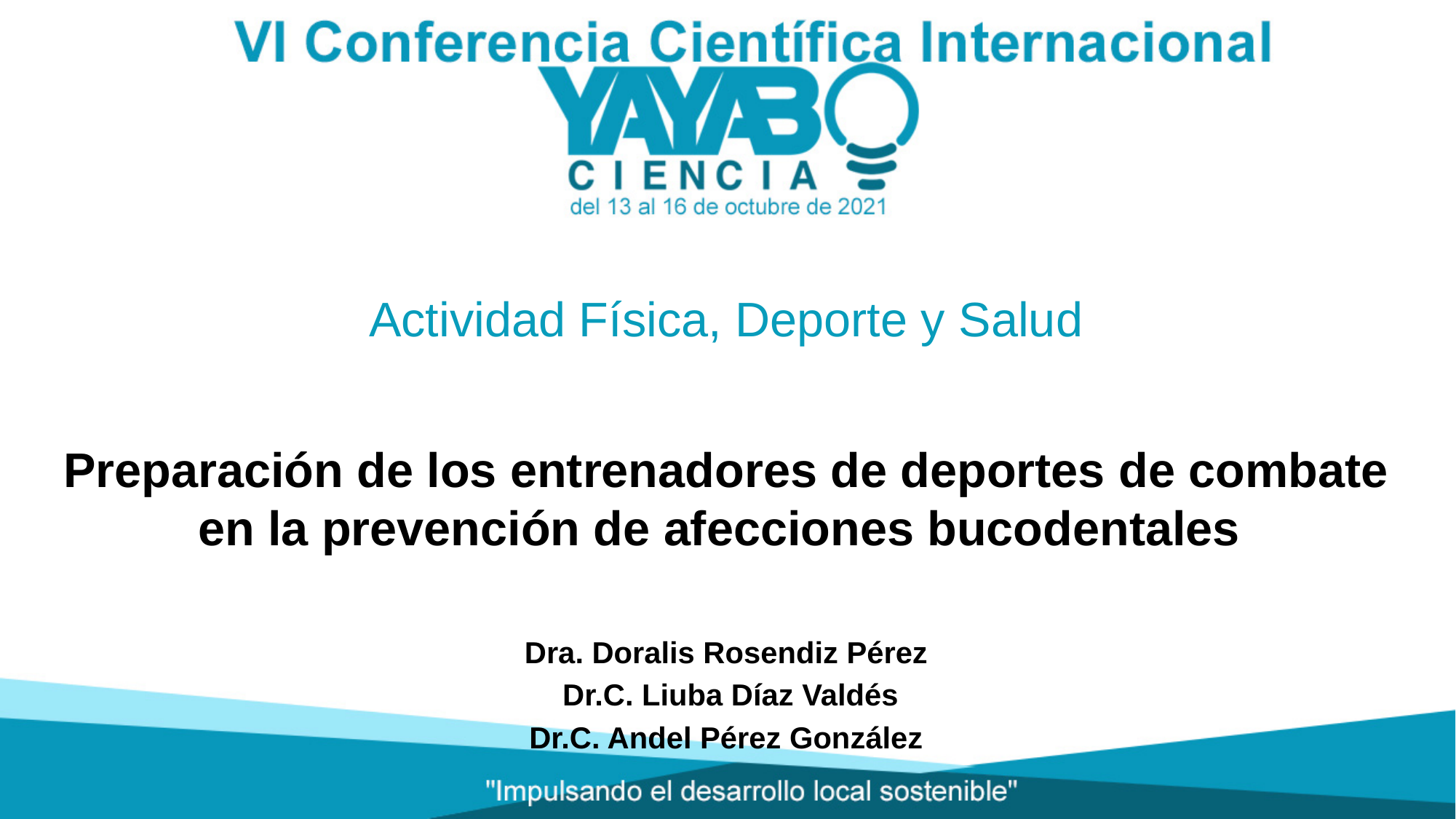

Actividad Física, Deporte y Salud
# Preparación de los entrenadores de deportes de combate en la prevención de afecciones bucodentales
Dra. Doralis Rosendiz Pérez
 Dr.C. Liuba Díaz Valdés
Dr.C. Andel Pérez González